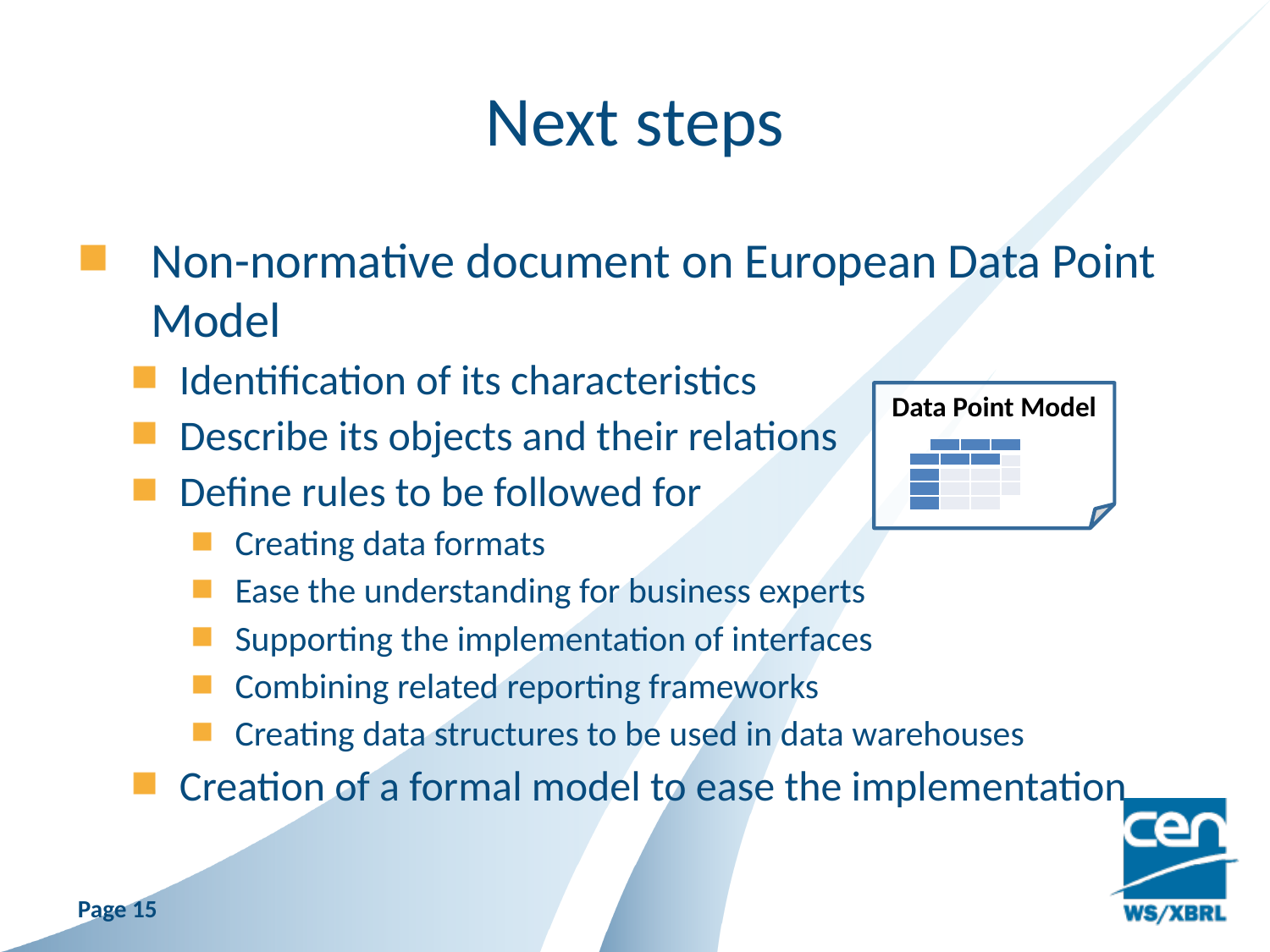

# Next steps
Non-normative document on European Data Point Model
Identification of its characteristics
Describe its objects and their relations
Define rules to be followed for
Creating data formats
Ease the understanding for business experts
Supporting the implementation of interfaces
Combining related reporting frameworks
Creating data structures to be used in data warehouses
Creation of a formal model to ease the implementation
Data Point Model
|  |  |  |
| --- | --- | --- |
|  |  |  |
|  |  |  |
|  |  |  |
|  |  |  |
| --- | --- | --- |
|  |  |  |
|  |  |  |
|  |  |  |
Page 15